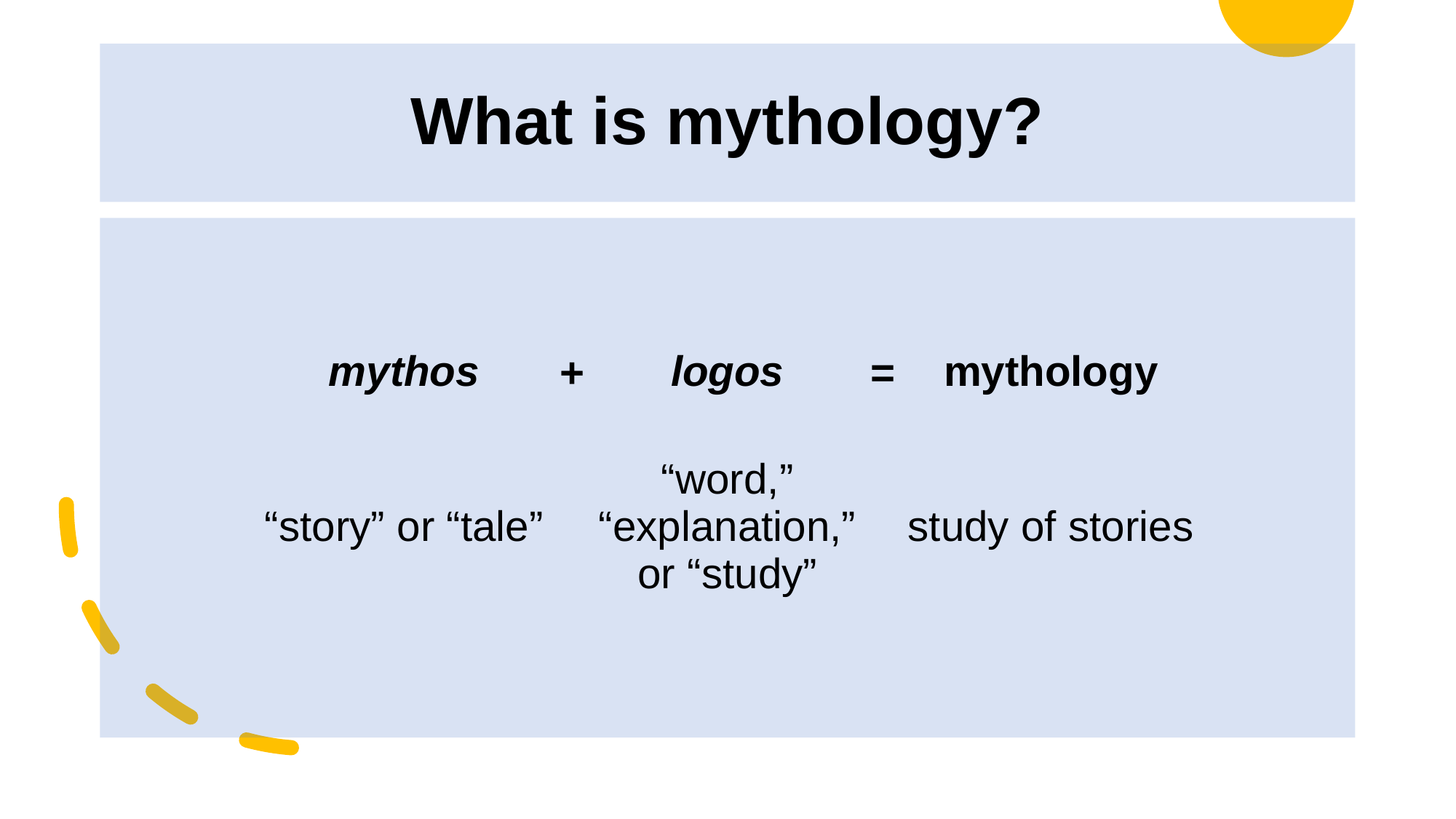

# What is mythology?

+
=
| mythos | logos | mythology |
| --- | --- | --- |
| “story” or “tale” | “word,” “explanation,” or “study” | study of stories |